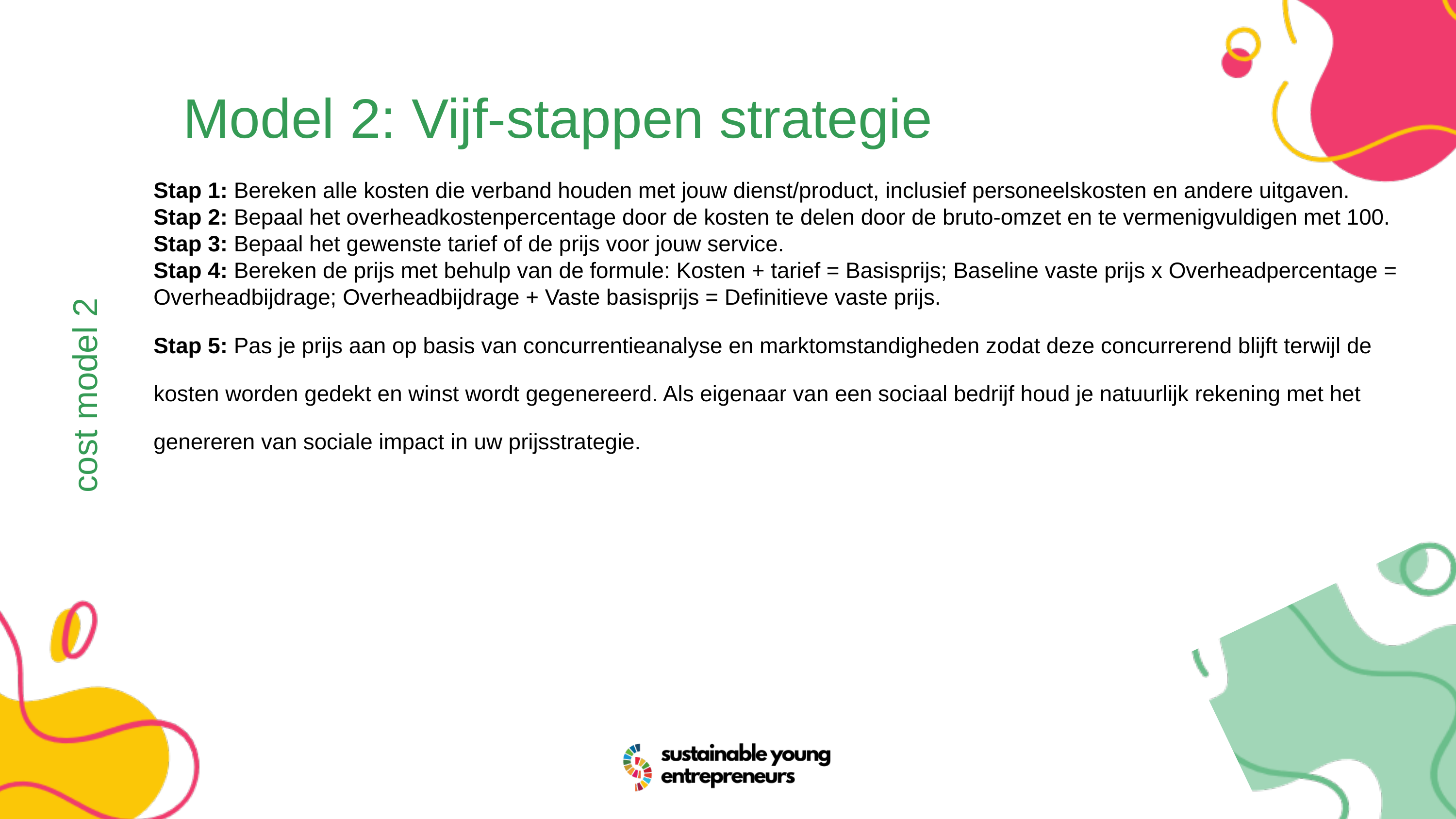

Model 2: Vijf-stappen strategie
Stap 1: Bereken alle kosten die verband houden met jouw dienst/product, inclusief personeelskosten en andere uitgaven.
Stap 2: Bepaal het overheadkostenpercentage door de kosten te delen door de bruto-omzet en te vermenigvuldigen met 100.
Stap 3: Bepaal het gewenste tarief of de prijs voor jouw service.
Stap 4: Bereken de prijs met behulp van de formule: Kosten + tarief = Basisprijs; Baseline vaste prijs x Overheadpercentage = Overheadbijdrage; Overheadbijdrage + Vaste basisprijs = Definitieve vaste prijs.
Stap 5: Pas je prijs aan op basis van concurrentieanalyse en marktomstandigheden zodat deze concurrerend blijft terwijl de kosten worden gedekt en winst wordt gegenereerd. Als eigenaar van een sociaal bedrijf houd je natuurlijk rekening met het genereren van sociale impact in uw prijsstrategie.
cost model 2